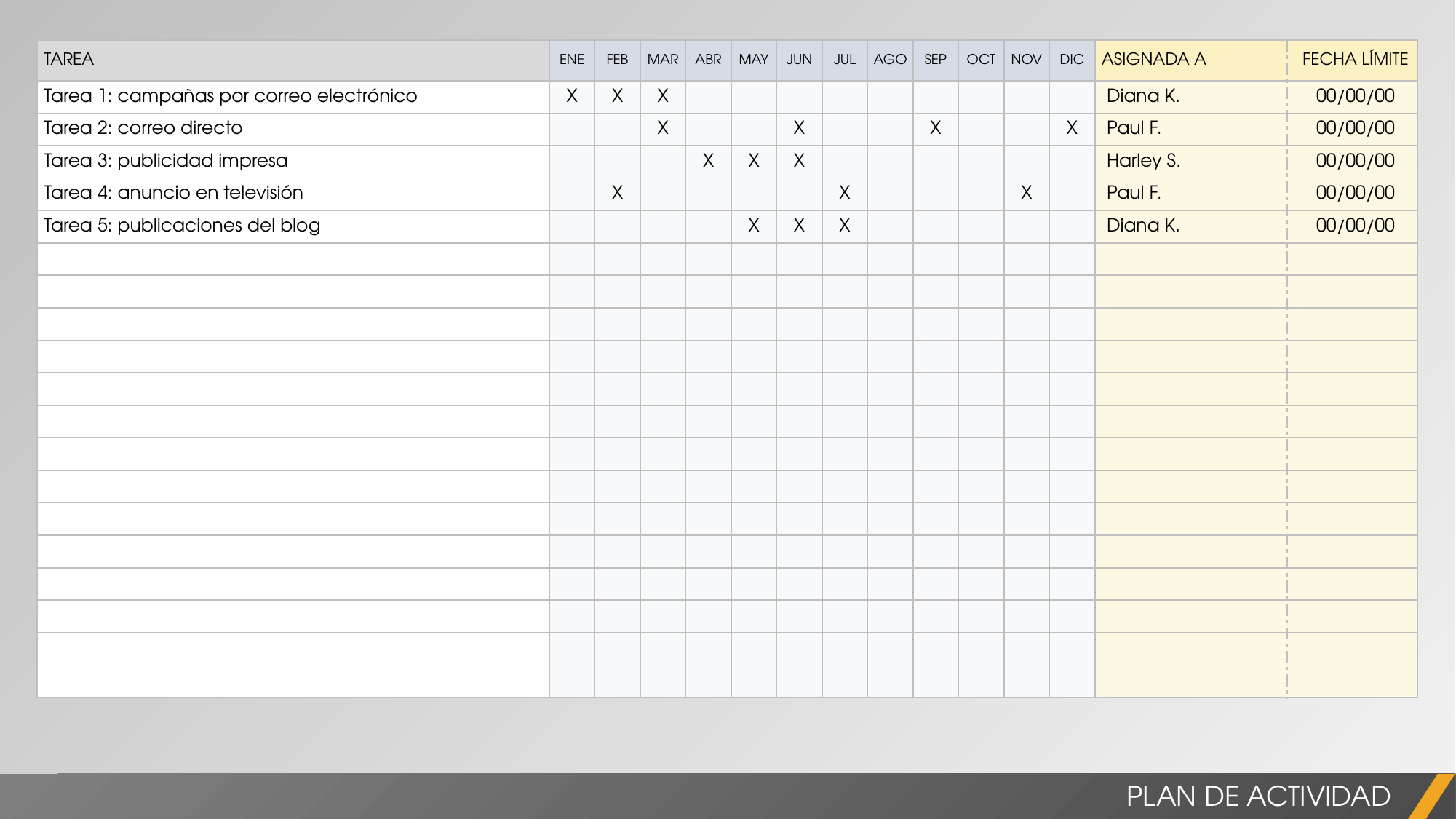

| TAREA | ENE | FEB | MAR | ABR | MAY | JUN | JUL | AGO | SEP | OCT | NOV | DIC | ASIGNADA A | FECHA LÍMITE |
| --- | --- | --- | --- | --- | --- | --- | --- | --- | --- | --- | --- | --- | --- | --- |
| Tarea 1: campañas por correo electrónico | X | X | X |  |  |  |  |  |  |  |  |  | Diana K. | 00/00/00 |
| Tarea 2: correo directo |  |  | X |  |  | X |  |  | X |  |  | X | Paul F. | 00/00/00 |
| Tarea 3: publicidad impresa |  |  |  | X | X | X |  |  |  |  |  |  | Harley S. | 00/00/00 |
| Tarea 4: anuncio en televisión |  | X |  |  |  |  | X |  |  |  | X |  | Paul F. | 00/00/00 |
| Tarea 5: publicaciones del blog |  |  |  |  | X | X | X |  |  |  |  |  | Diana K. | 00/00/00 |
|  |  |  |  |  |  |  |  |  |  |  |  |  |  |  |
|  |  |  |  |  |  |  |  |  |  |  |  |  |  |  |
|  |  |  |  |  |  |  |  |  |  |  |  |  |  |  |
|  |  |  |  |  |  |  |  |  |  |  |  |  |  |  |
|  |  |  |  |  |  |  |  |  |  |  |  |  |  |  |
|  |  |  |  |  |  |  |  |  |  |  |  |  |  |  |
|  |  |  |  |  |  |  |  |  |  |  |  |  |  |  |
|  |  |  |  |  |  |  |  |  |  |  |  |  |  |  |
|  |  |  |  |  |  |  |  |  |  |  |  |  |  |  |
|  |  |  |  |  |  |  |  |  |  |  |  |  |  |  |
|  |  |  |  |  |  |  |  |  |  |  |  |  |  |  |
|  |  |  |  |  |  |  |  |  |  |  |  |  |  |  |
|  |  |  |  |  |  |  |  |  |  |  |  |  |  |  |
|  |  |  |  |  |  |  |  |  |  |  |  |  |  |  |
PLAN DE ACTIVIDAD